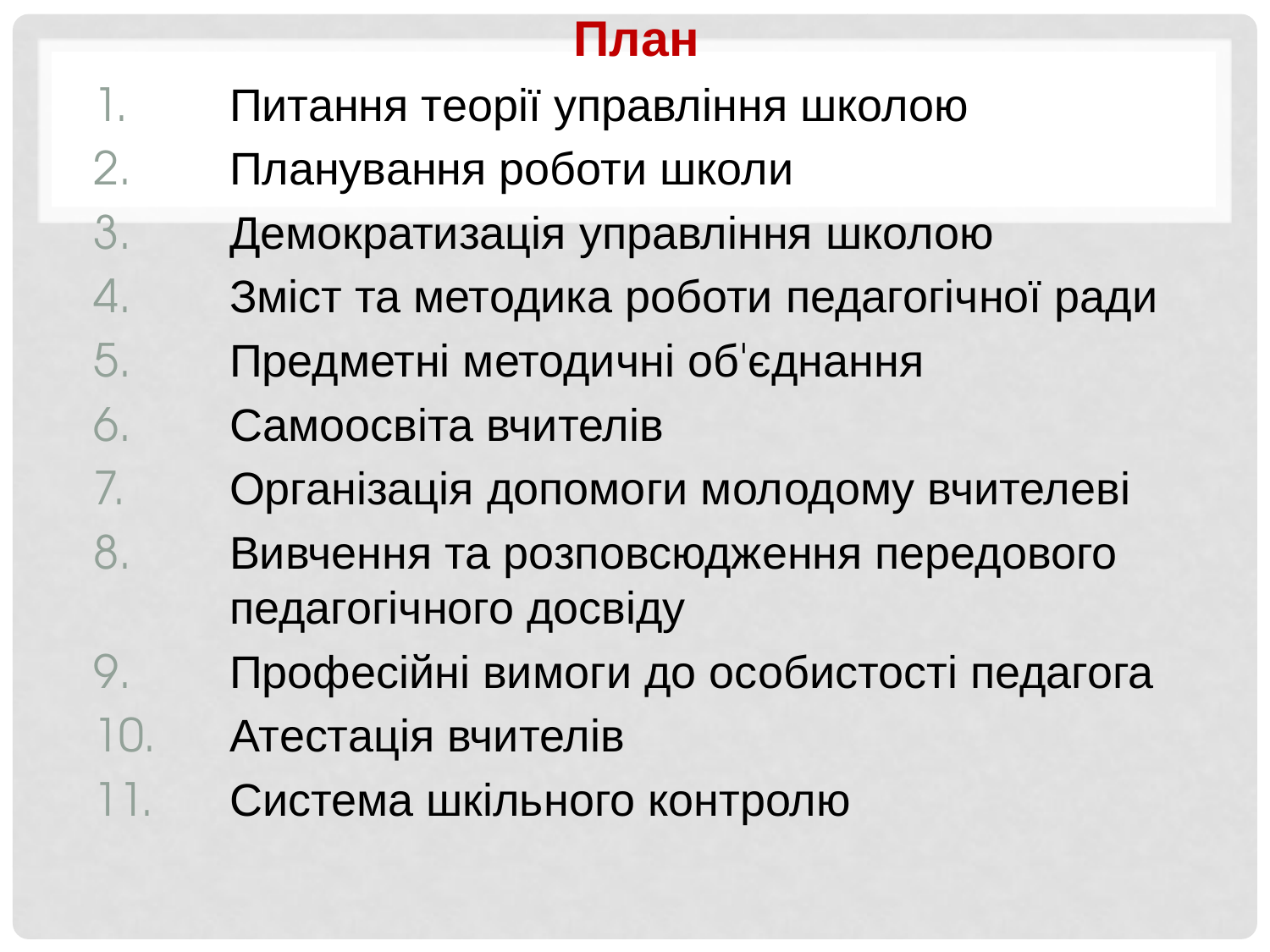

План
Питання теорії управління школою
Планування роботи школи
Демократизація управління школою
Зміст та методика роботи педагогічної ради
Предметні методичні об'єднання
Самоосвіта вчителів
Організація допомоги молодому вчителеві
Вивчення та розповсюдження передового педагогічного досвіду
Професійні вимоги до особистості педагога
Атестація вчителів
Система шкільного контролю